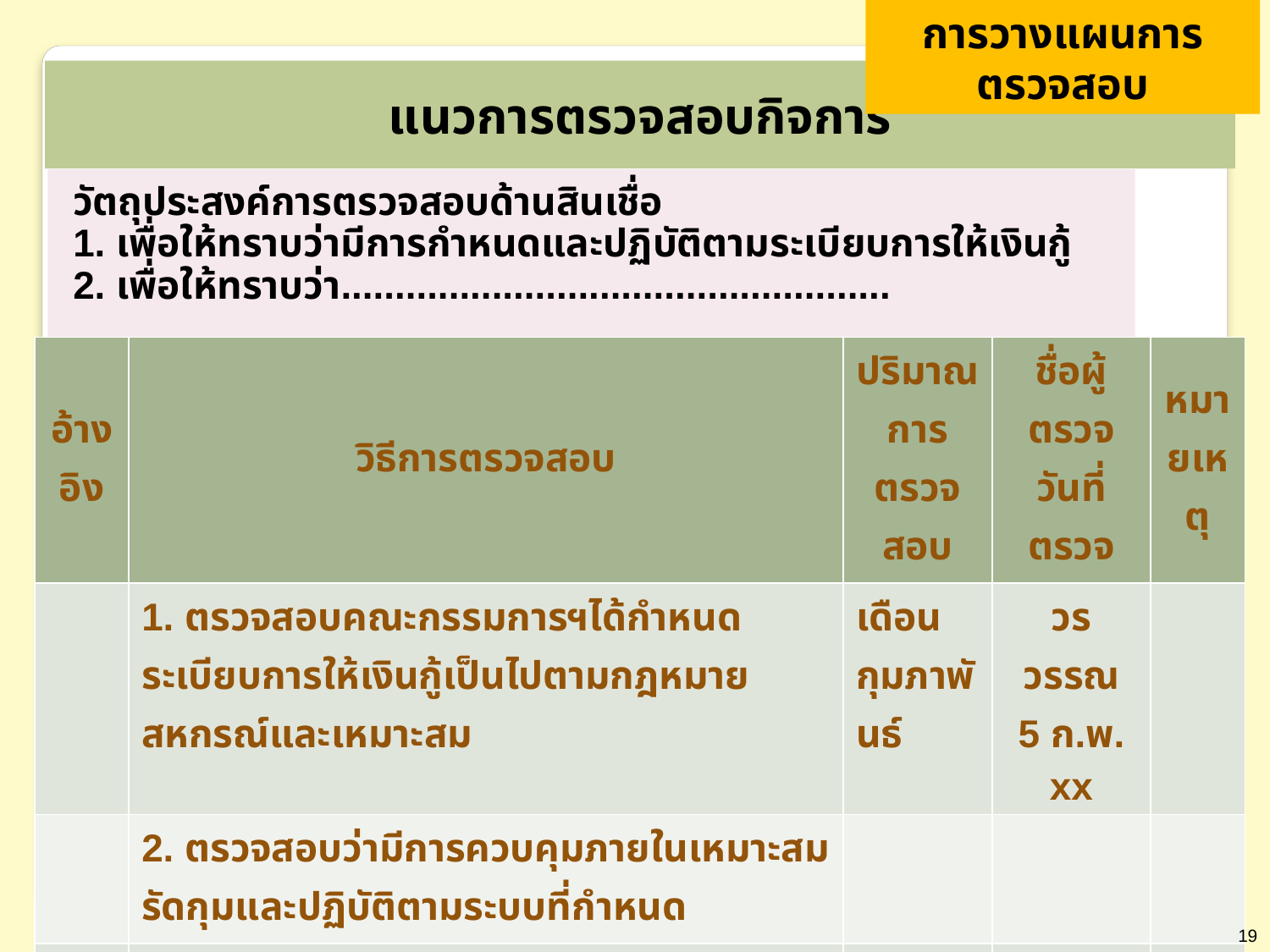

การวางแผนการตรวจสอบ
แนวการตรวจสอบกิจการ
วัตถุประสงค์การตรวจสอบด้านสินเชื่อ
1. เพื่อให้ทราบว่ามีการกำหนดและปฏิบัติตามระเบียบการให้เงินกู้
2. เพื่อให้ทราบว่า...................................................
| อ้างอิง | วิธีการตรวจสอบ | ปริมาณการตรวจสอบ | ชื่อผู้ตรวจ วันที่ตรวจ | หมายเหตุ |
| --- | --- | --- | --- | --- |
|  | 1. ตรวจสอบคณะกรรมการฯได้กำหนดระเบียบการให้เงินกู้เป็นไปตามกฎหมายสหกรณ์และเหมาะสม | เดือนกุมภาพันธ์ | วรวรรณ 5 ก.พ. xx |  |
|  | 2. ตรวจสอบว่ามีการควบคุมภายในเหมาะสมรัดกุมและปฏิบัติตามระบบที่กำหนด |  |  |  |
|  | 3. ตรวจสอบคำขอกู้ หนังสือสัญญาเงินกู้ หนังสือค้ำประกัน และเอกสารหลักฐานที่ผู้กู้ใช้เป็นหลักประกันกับทะเบียนจ่ายเงินกู้ |  |  |  |
|  | 4. ตรวจสอบการอนุมัติเงินกู้และการจ่ายเงินกู้ |  |  |  |
19